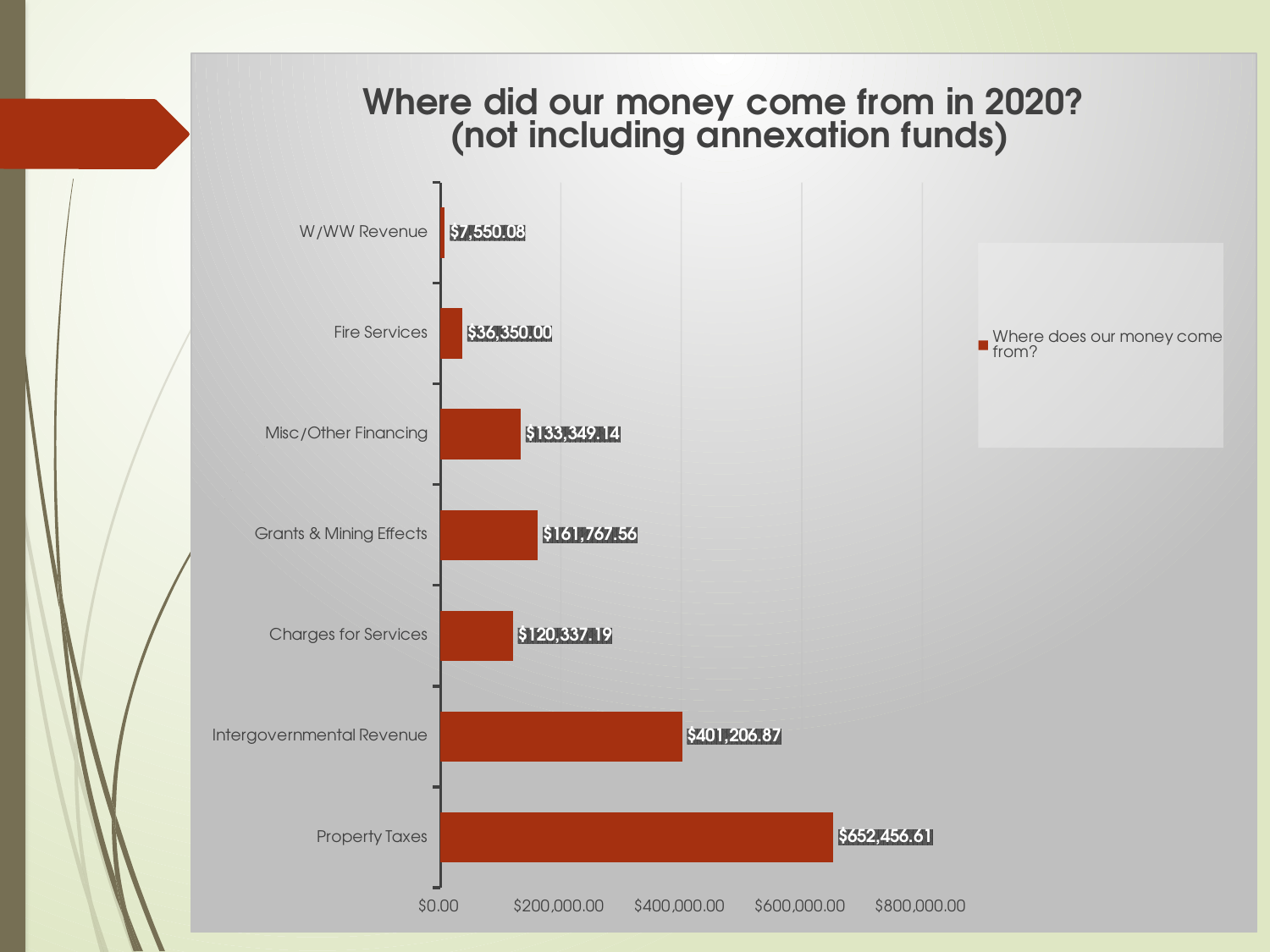

### Chart: Where did our money come from in 2020?
 (not including annexation funds)

| Category | Where does our money come from? |
|---|---|
| Property Taxes | 652456.61 |
| Intergovernmental Revenue | 401206.87 |
| Charges for Services | 120337.19 |
| Grants & Mining Effects | 161767.56 |
| Misc/Other Financing | 133349.14 |
| Fire Services | 36350.0 |
| W/WW Revenue | 7550.08 |